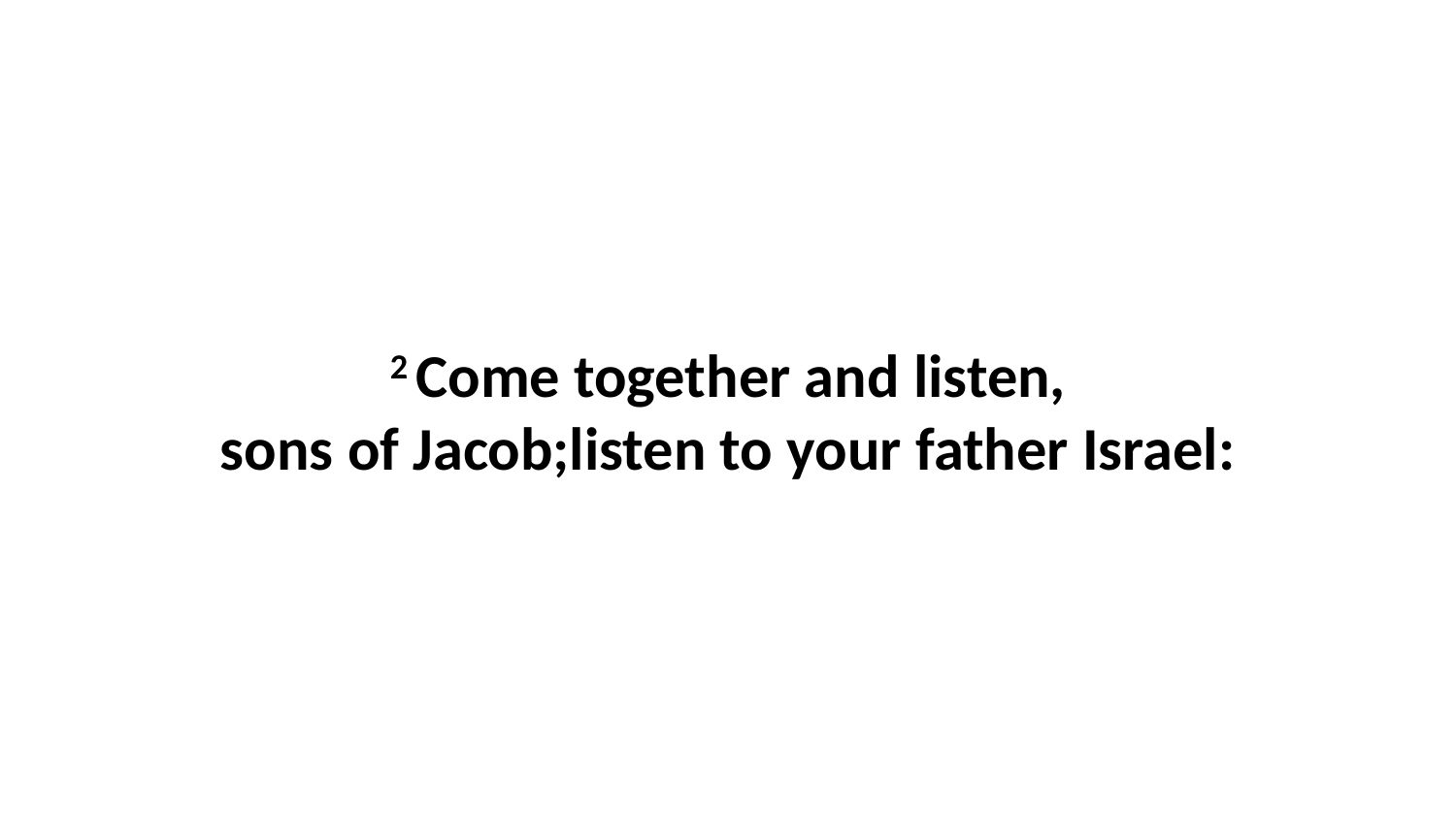

2 Come together and listen, sons of Jacob;listen to your father Israel: